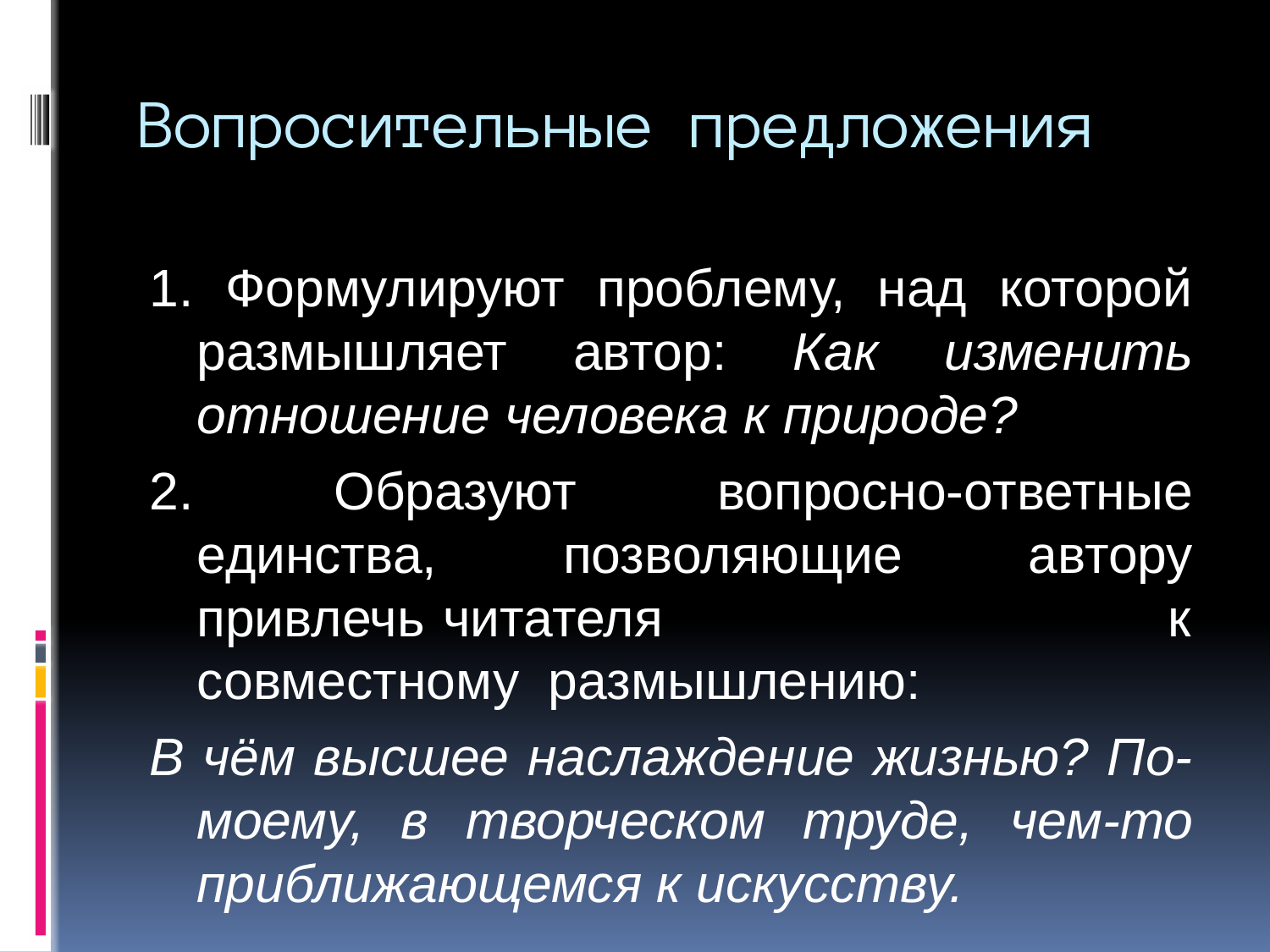

# Вопросительные предложения
1. Формулируют проблему, над которой размышляет автор: Как изменить отношение человека к природе?
2. Образуют вопросно-ответные единства, позволяющие автору привлечь читателя                            к совместному  размышлению:
В чём высшее наслаждение жизнью? По-моему, в творческом труде, чем-то приближающемся к искусству.